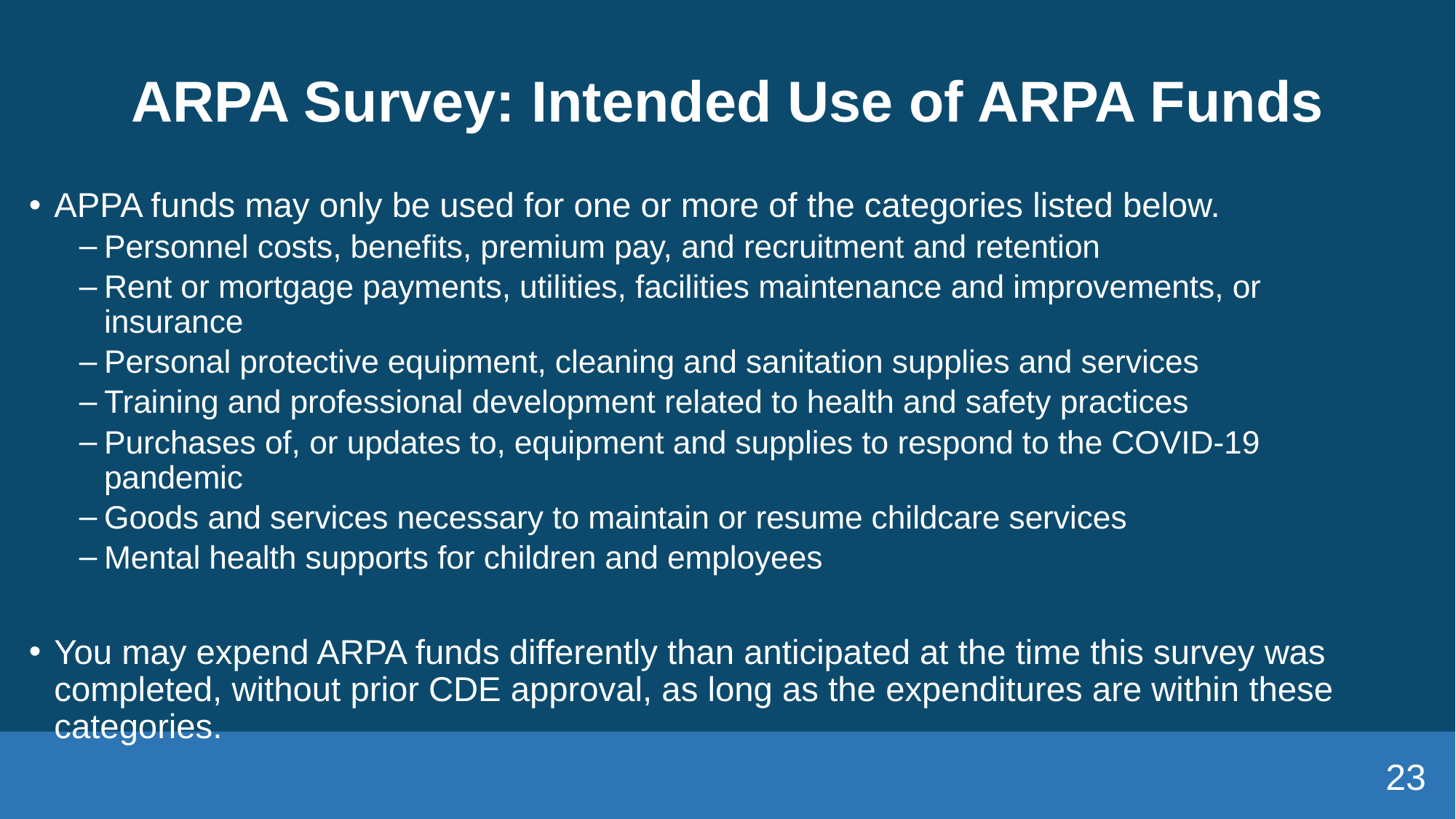

# ARPA Survey: Intended Use of ARPA Funds
APPA funds may only be used for one or more of the categories listed below.
Personnel costs, benefits, premium pay, and recruitment and retention
Rent or mortgage payments, utilities, facilities maintenance and improvements, or insurance
Personal protective equipment, cleaning and sanitation supplies and services
Training and professional development related to health and safety practices
Purchases of, or updates to, equipment and supplies to respond to the COVID-19 pandemic
Goods and services necessary to maintain or resume childcare services
Mental health supports for children and employees

You may expend ARPA funds differently than anticipated at the time this survey was completed, without prior CDE approval, as long as the expenditures are within these categories.

23